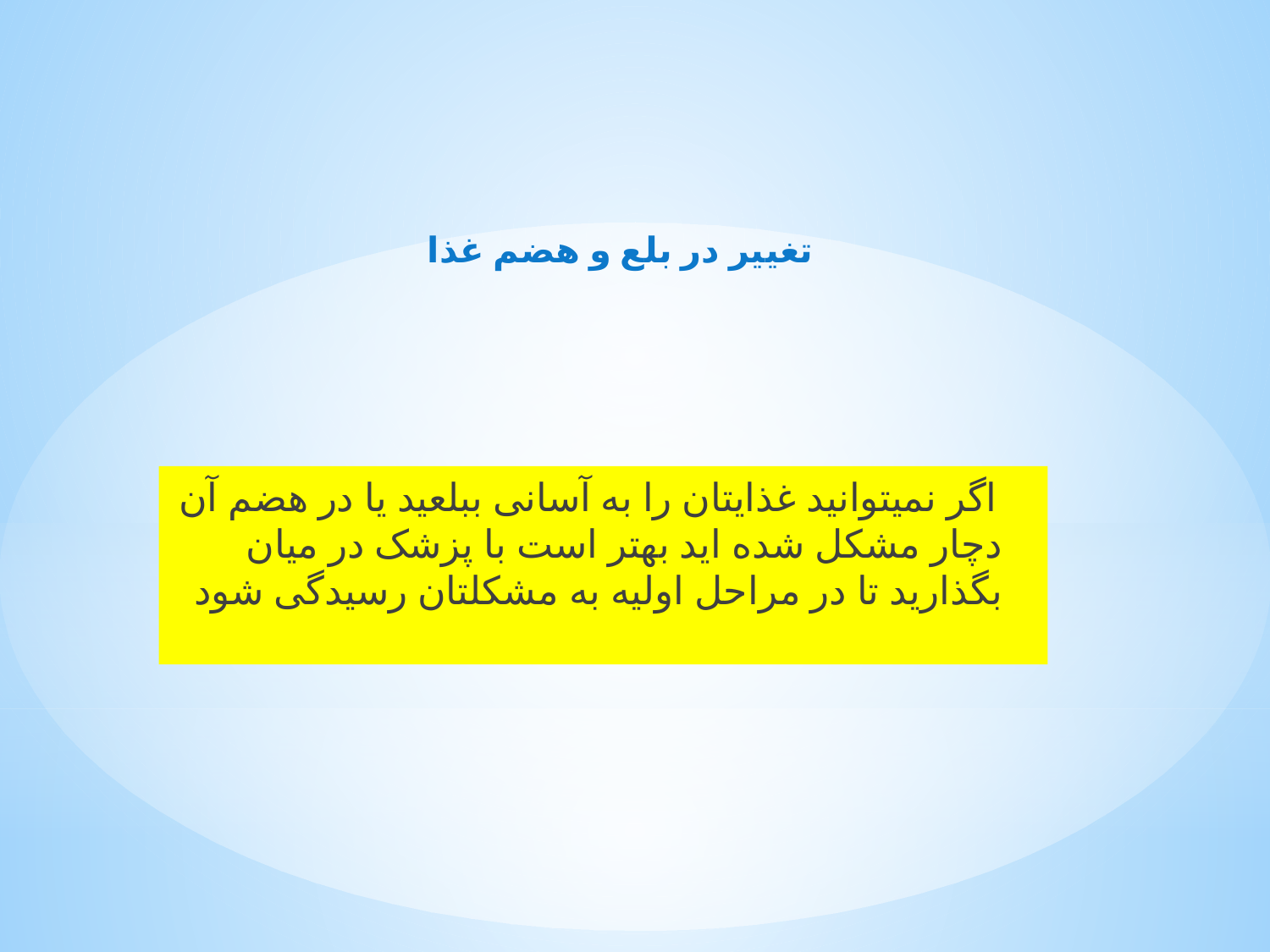

# تغییر در بلع و هضم غذا
   اگر نمیتوانید غذایتان را به آسانی ببلعید یا در هضم آن دچار مشکل شده اید بهتر است با پزشک در میان بگذارید تا در مراحل اولیه به مشکلتان رسیدگی شود